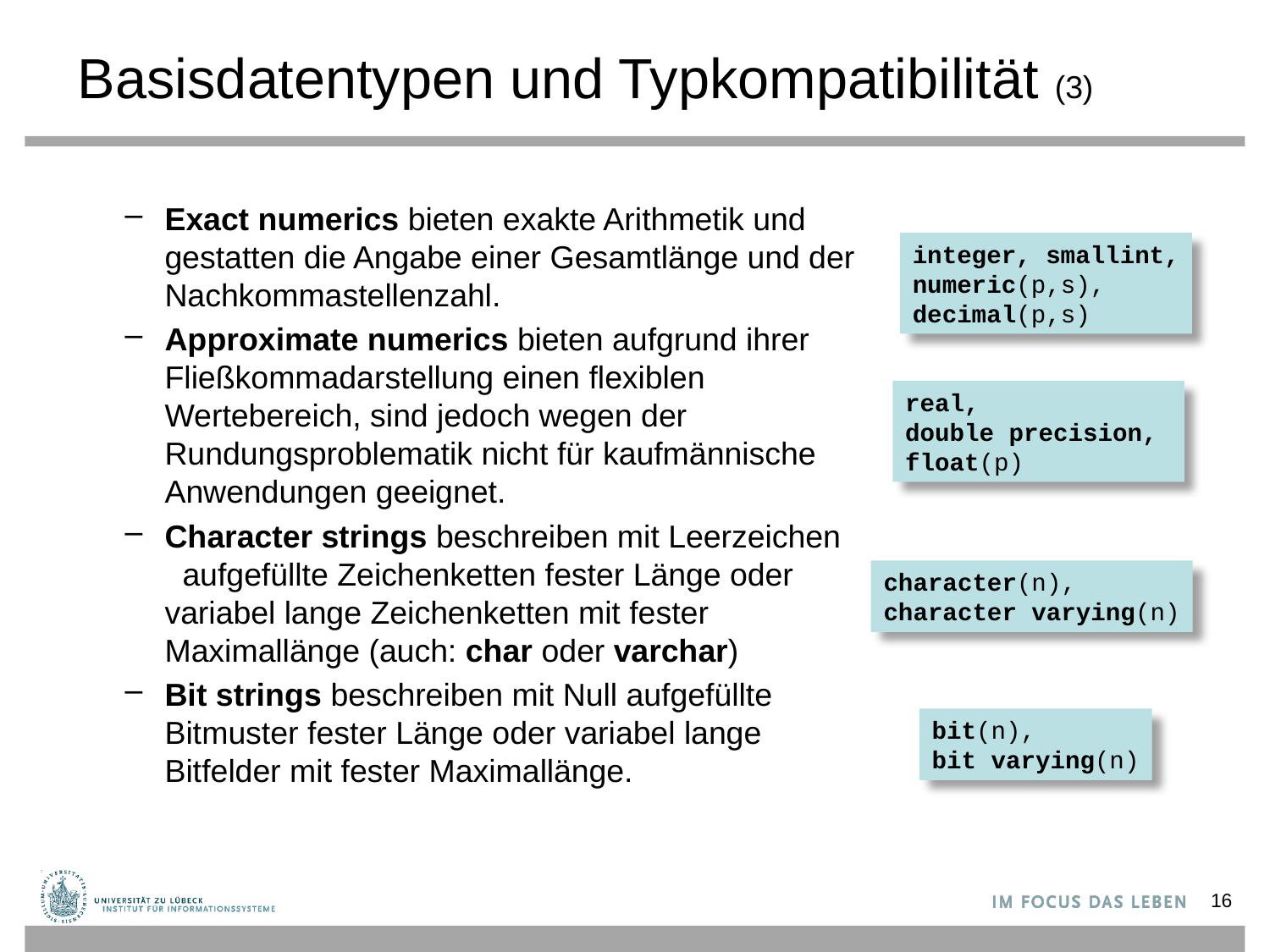

# Basisdatentypen und Typkompatibilität (3)

Exact numerics bieten exakte Arithmetik und gestatten die Angabe einer Gesamtlänge und der Nachkommastellenzahl.
Approximate numerics bieten aufgrund ihrer Fließkommadarstellung einen flexiblen Wertebereich, sind jedoch wegen der Rundungsproblematik nicht für kaufmännische Anwendungen geeignet.
Character strings beschreiben mit Leerzeichen    aufgefüllte Zeichenketten fester Länge oder variabel lange Zeichenketten mit fester Maximallänge (auch: char oder varchar)
Bit strings beschreiben mit Null aufgefüllte Bitmuster fester Länge oder variabel lange Bitfelder mit fester Maximallänge.
integer, smallint,
numeric(p,s),
decimal(p,s)
real,
double precision,
float(p)
character(n),
character varying(n)
bit(n),
bit varying(n)
16